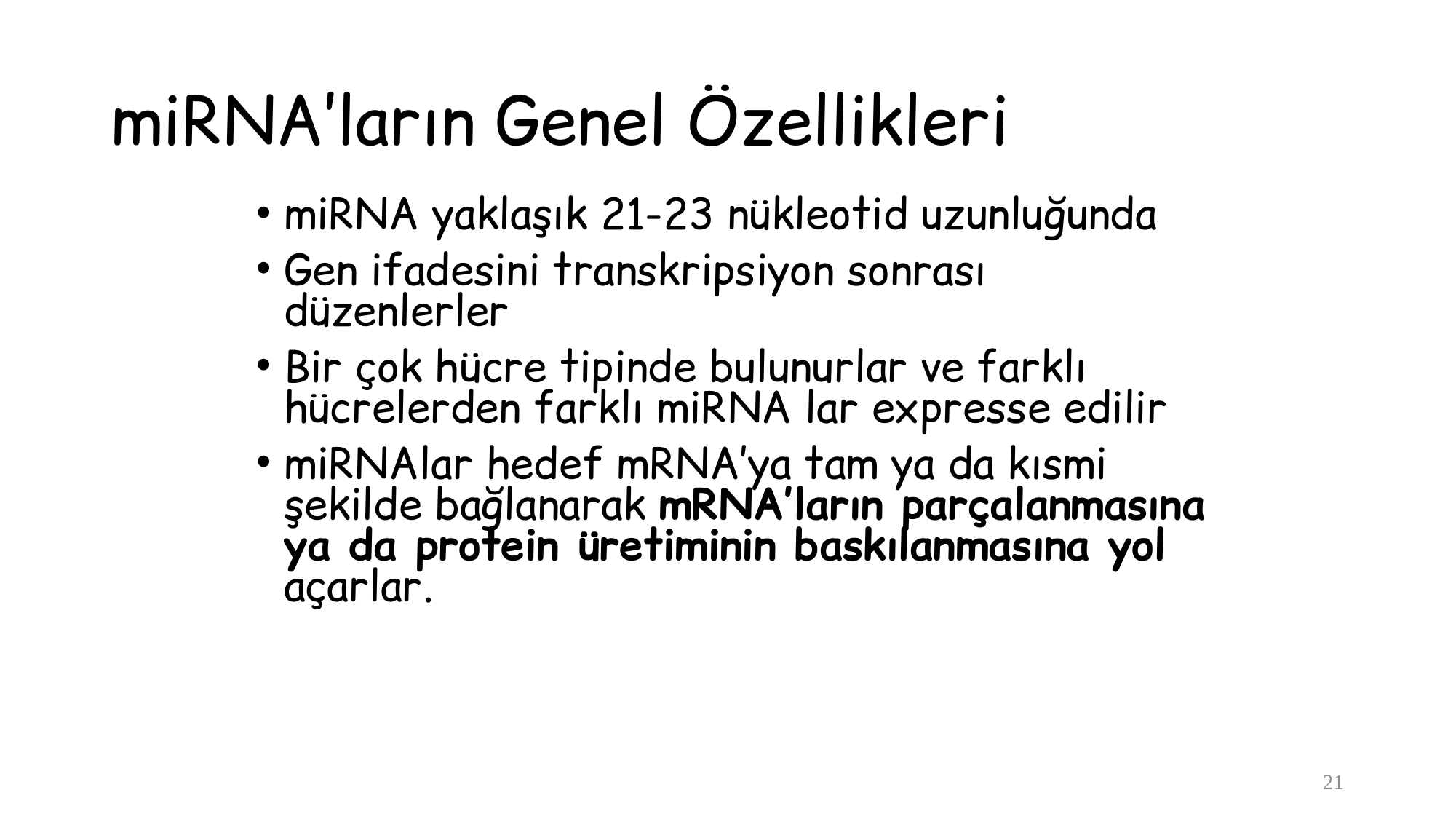

# miRNA’ların Genel Özellikleri
miRNA yaklaşık 21-23 nükleotid uzunluğunda
Gen ifadesini transkripsiyon sonrası düzenlerler
Bir çok hücre tipinde bulunurlar ve farklı hücrelerden farklı miRNA lar expresse edilir
miRNAlar hedef mRNA’ya tam ya da kısmi şekilde bağlanarak mRNA’ların parçalanmasına ya da protein üretiminin baskılanmasına yol açarlar.

21